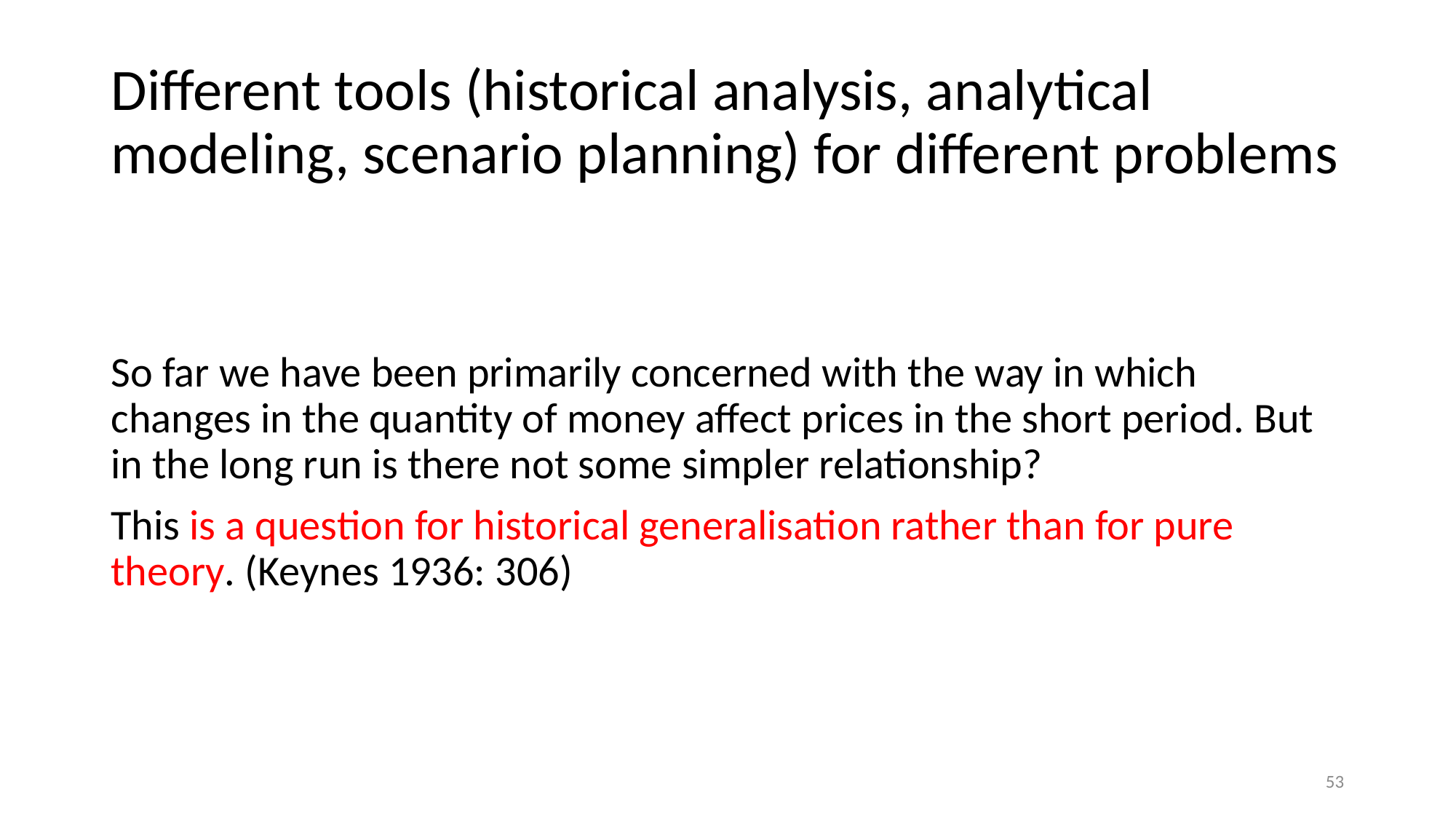

# Different tools (historical analysis, analytical modeling, scenario planning) for different problems

So far we have been primarily concerned with the way in which changes in the quantity of money affect prices in the short period. But in the long run is there not some simpler relationship?
This is a question for historical generalisation rather than for pure theory. (Keynes 1936: 306)
53